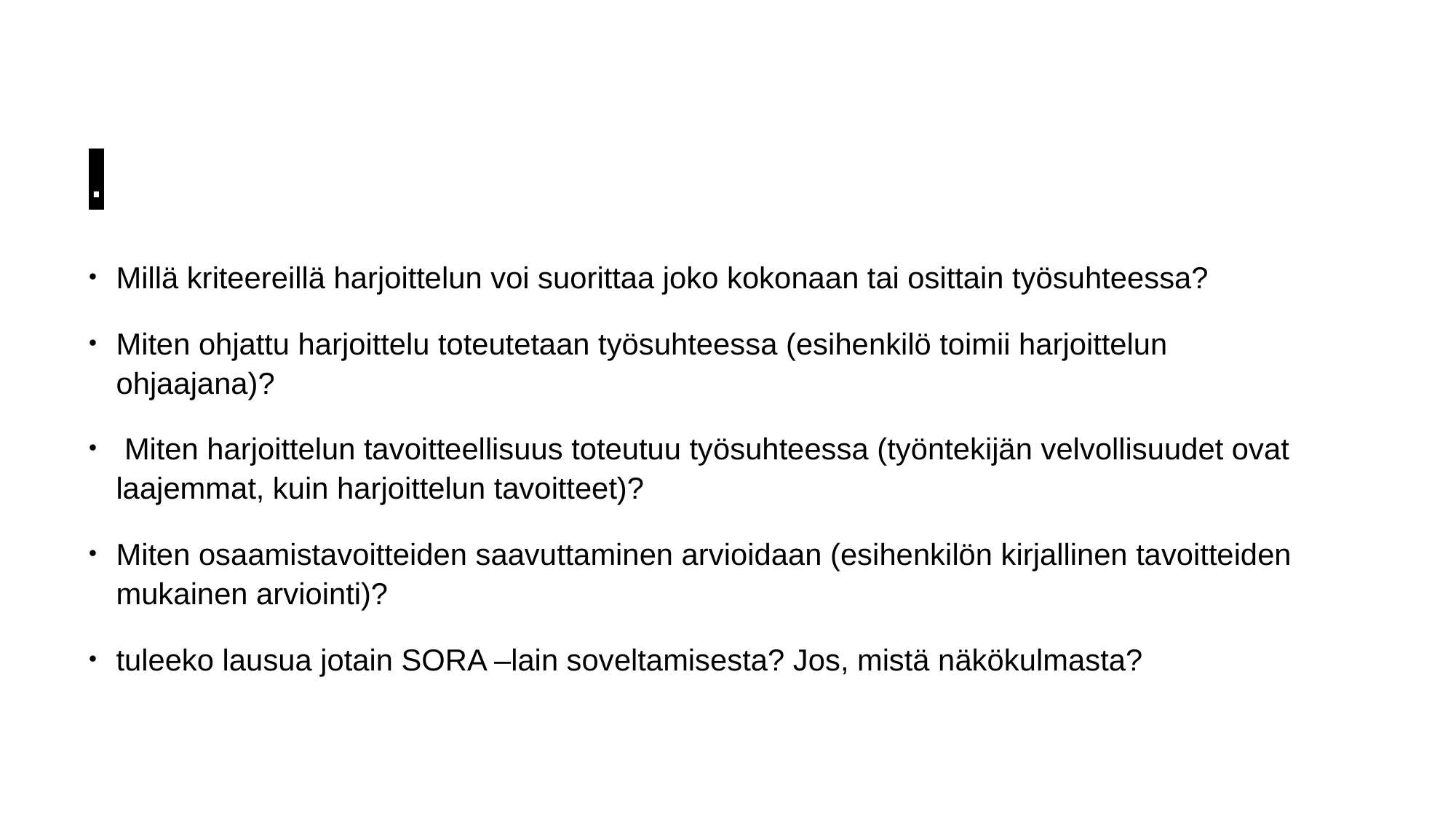

# .
Millä kriteereillä harjoittelun voi suorittaa joko kokonaan tai osittain työsuhteessa?
Miten ohjattu harjoittelu toteutetaan työsuhteessa (esihenkilö toimii harjoittelun ohjaajana)?
 Miten harjoittelun tavoitteellisuus toteutuu työsuhteessa (työntekijän velvollisuudet ovat laajemmat, kuin harjoittelun tavoitteet)?
Miten osaamistavoitteiden saavuttaminen arvioidaan (esihenkilön kirjallinen tavoitteiden mukainen arviointi)?
tuleeko lausua jotain SORA –lain soveltamisesta? Jos, mistä näkökulmasta?